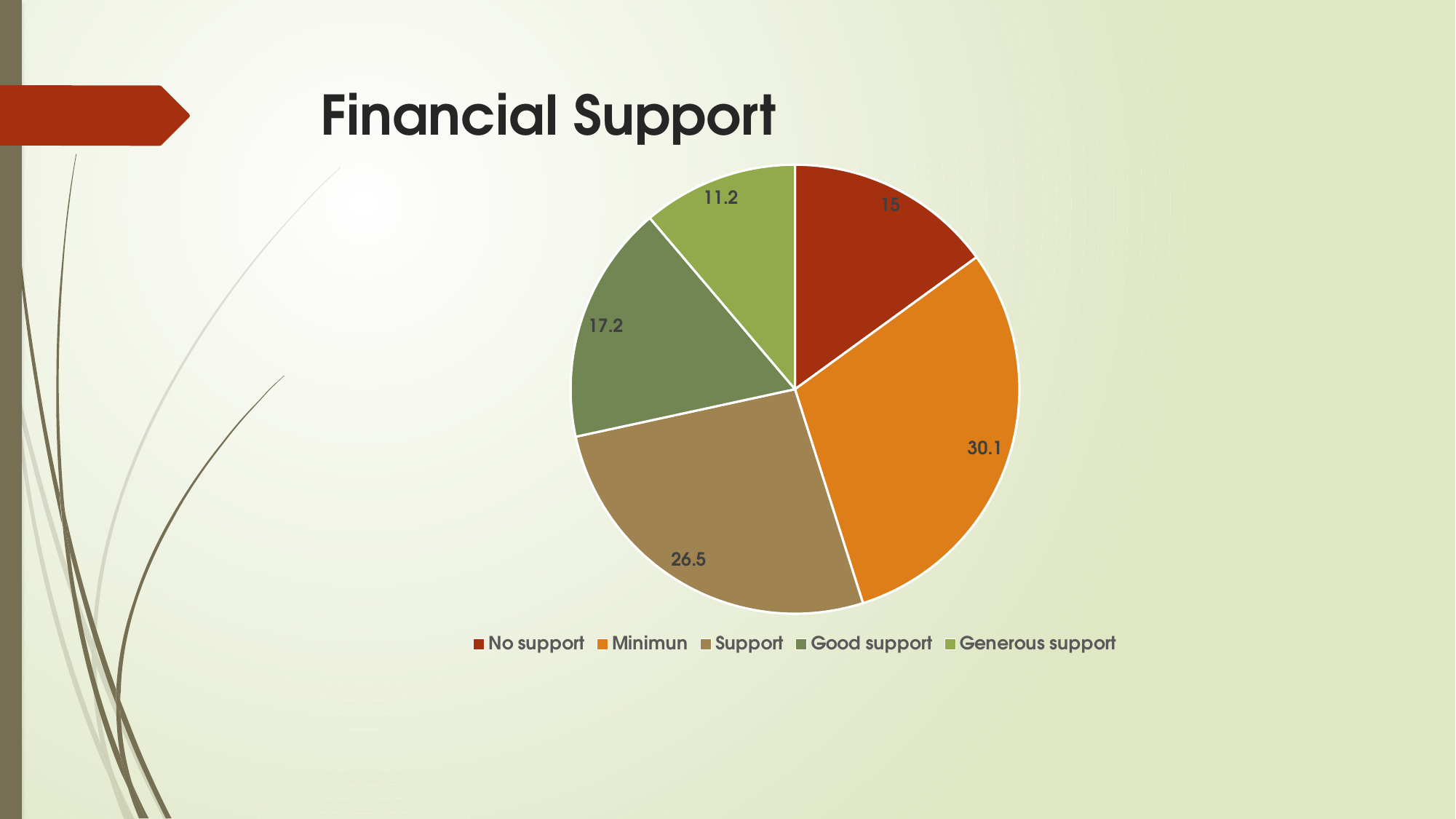

# Financial Support

### Chart

| Category | Sales |
|---|---|
| No support | 15.0 |
| Minimun | 30.1 |
| Support | 26.5 |
| Good support | 17.2 |
| Generous support | 11.2 |